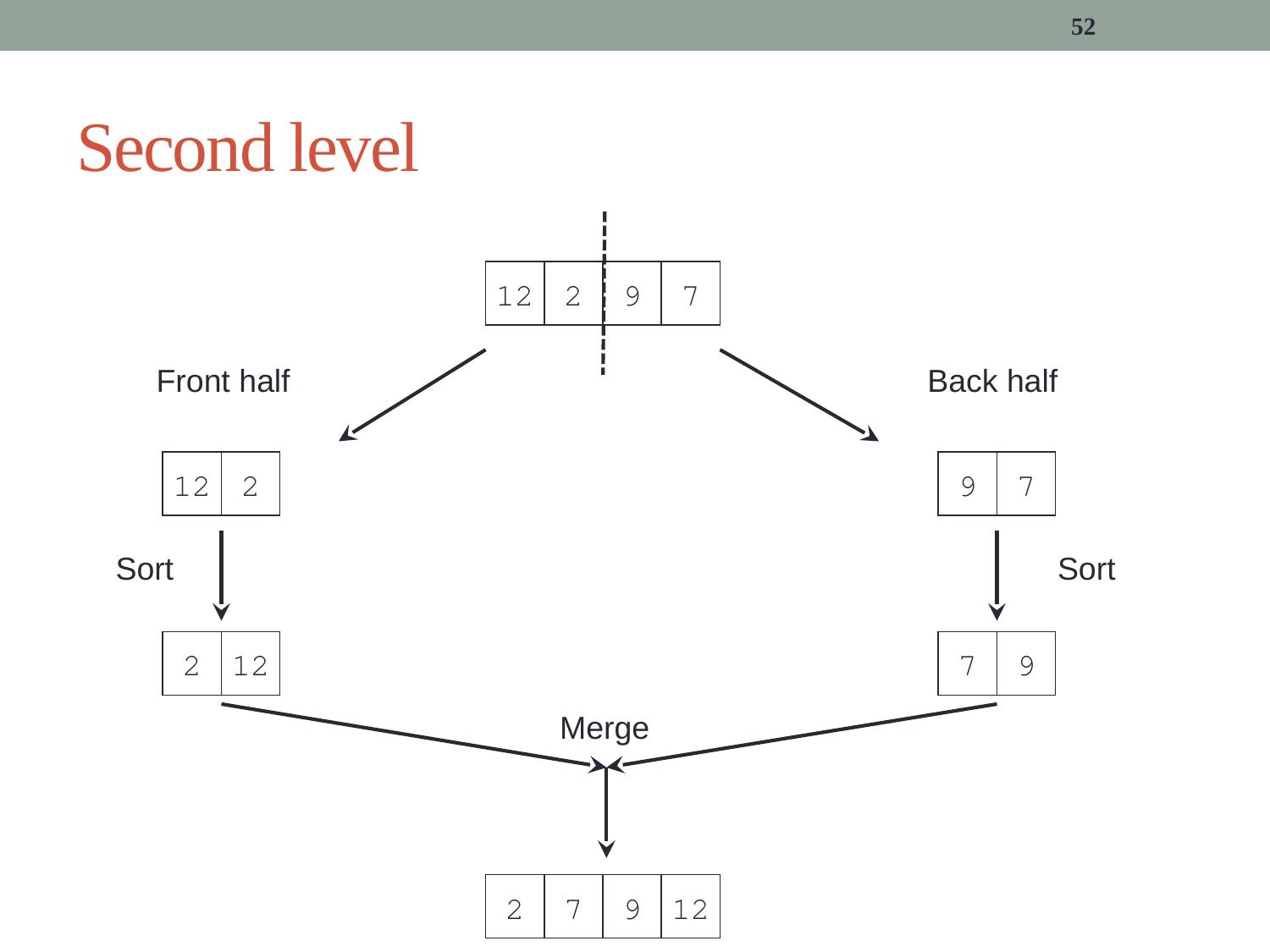

52
# Second level
12
2
9
7
Front half
Back half
12
2
9
7
Sort
Sort
2
12
7
9
Merge
2
7
9
12